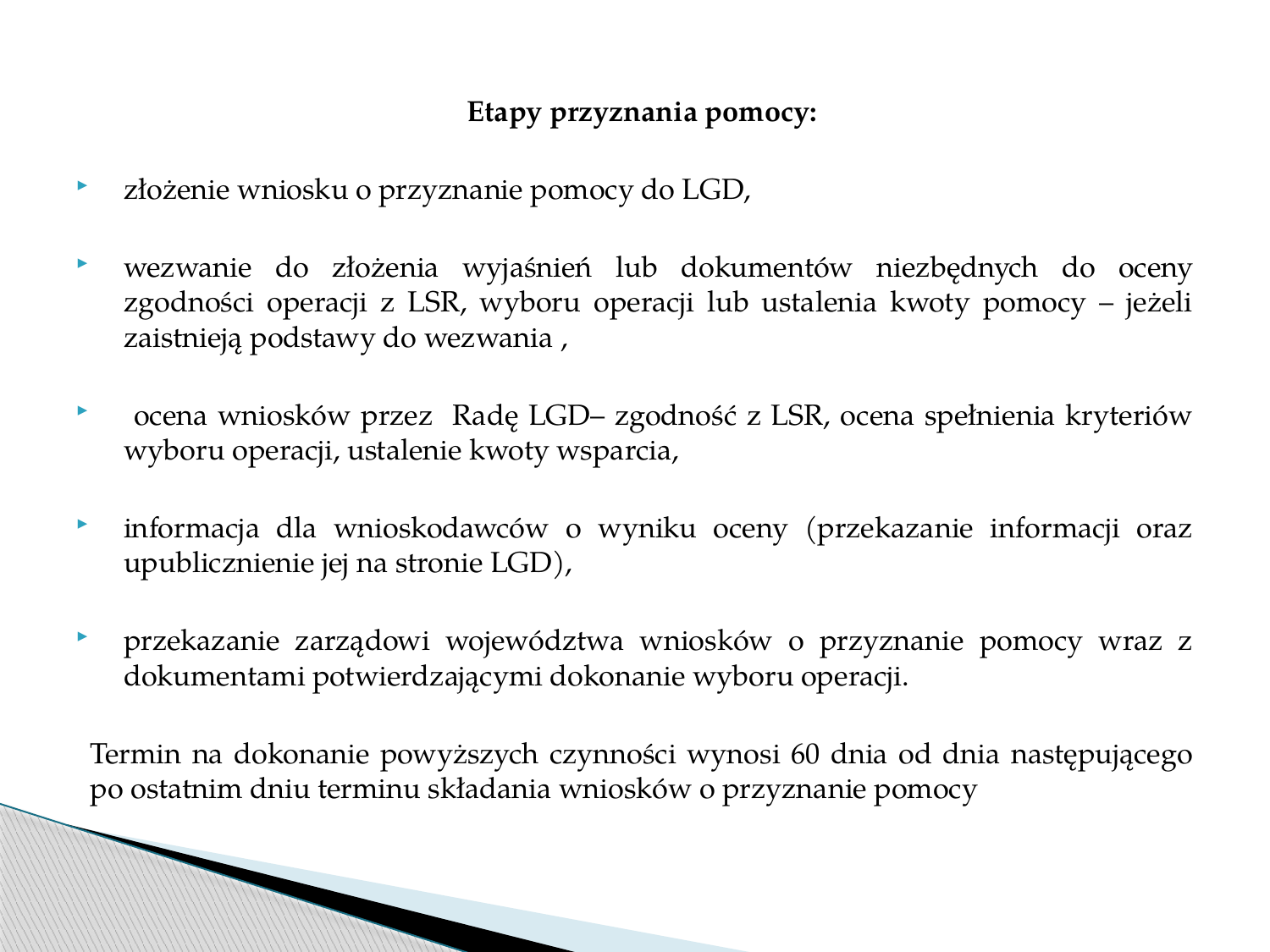

Etapy przyznania pomocy:

złożenie wniosku o przyznanie pomocy do LGD,

wezwanie do złożenia wyjaśnień lub dokumentów niezbędnych do oceny zgodności operacji z LSR, wyboru operacji lub ustalenia kwoty pomocy – jeżeli zaistnieją podstawy do wezwania ,

 ocena wniosków przez  Radę LGD– zgodność z LSR, ocena spełnienia kryteriów wyboru operacji, ustalenie kwoty wsparcia,

informacja dla wnioskodawców o wyniku oceny (przekazanie informacji oraz upublicznienie jej na stronie LGD),

przekazanie zarządowi województwa wniosków o przyznanie pomocy wraz z dokumentami potwierdzającymi dokonanie wyboru operacji.

Termin na dokonanie powyższych czynności wynosi 60 dnia od dnia następującego po ostatnim dniu terminu składania wniosków o przyznanie pomocy